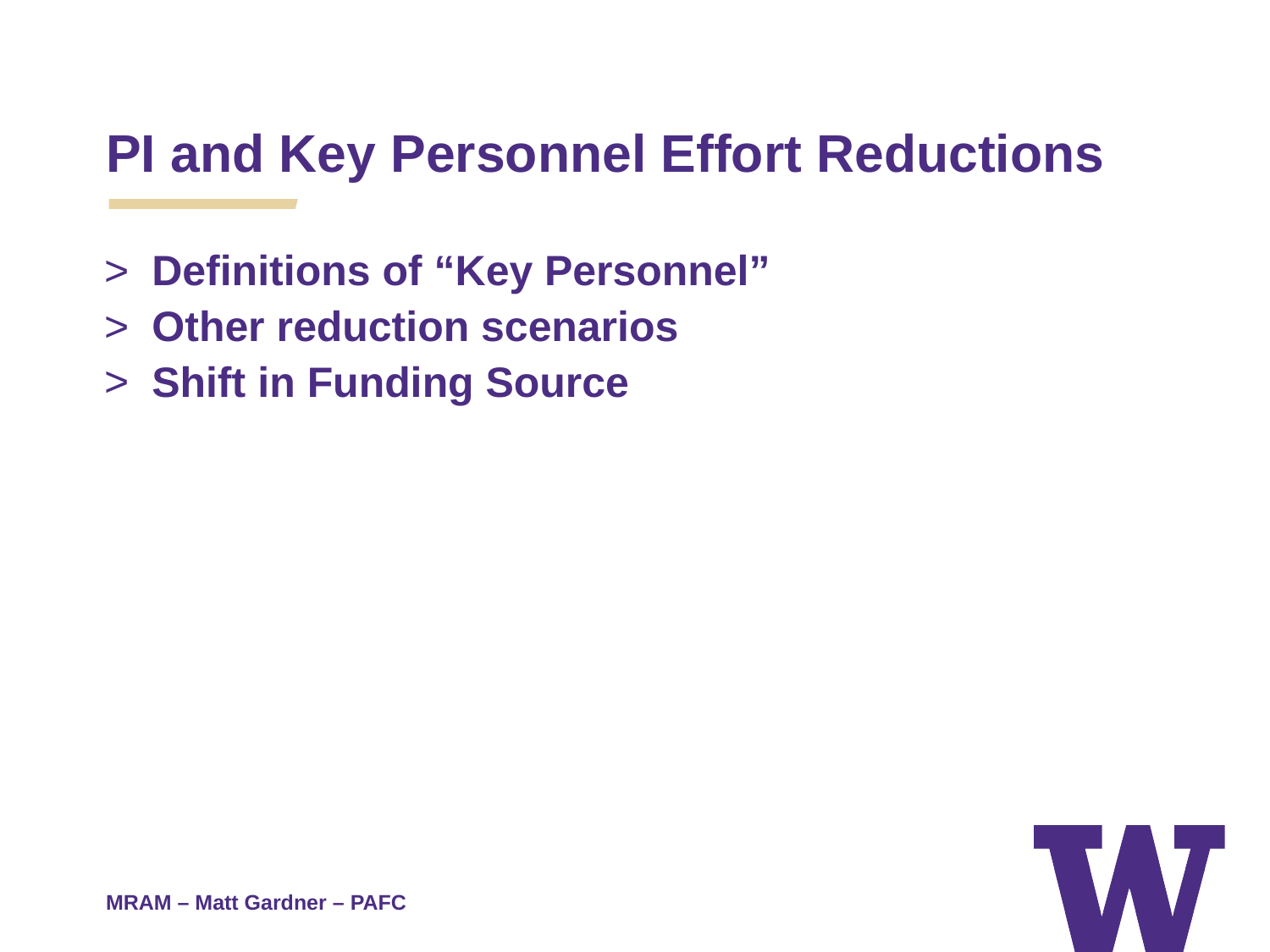

PI and Key Personnel Effort Reductions
Definitions of “Key Personnel”
Other reduction scenarios
Shift in Funding Source

MRAM – Matt Gardner – PAFC